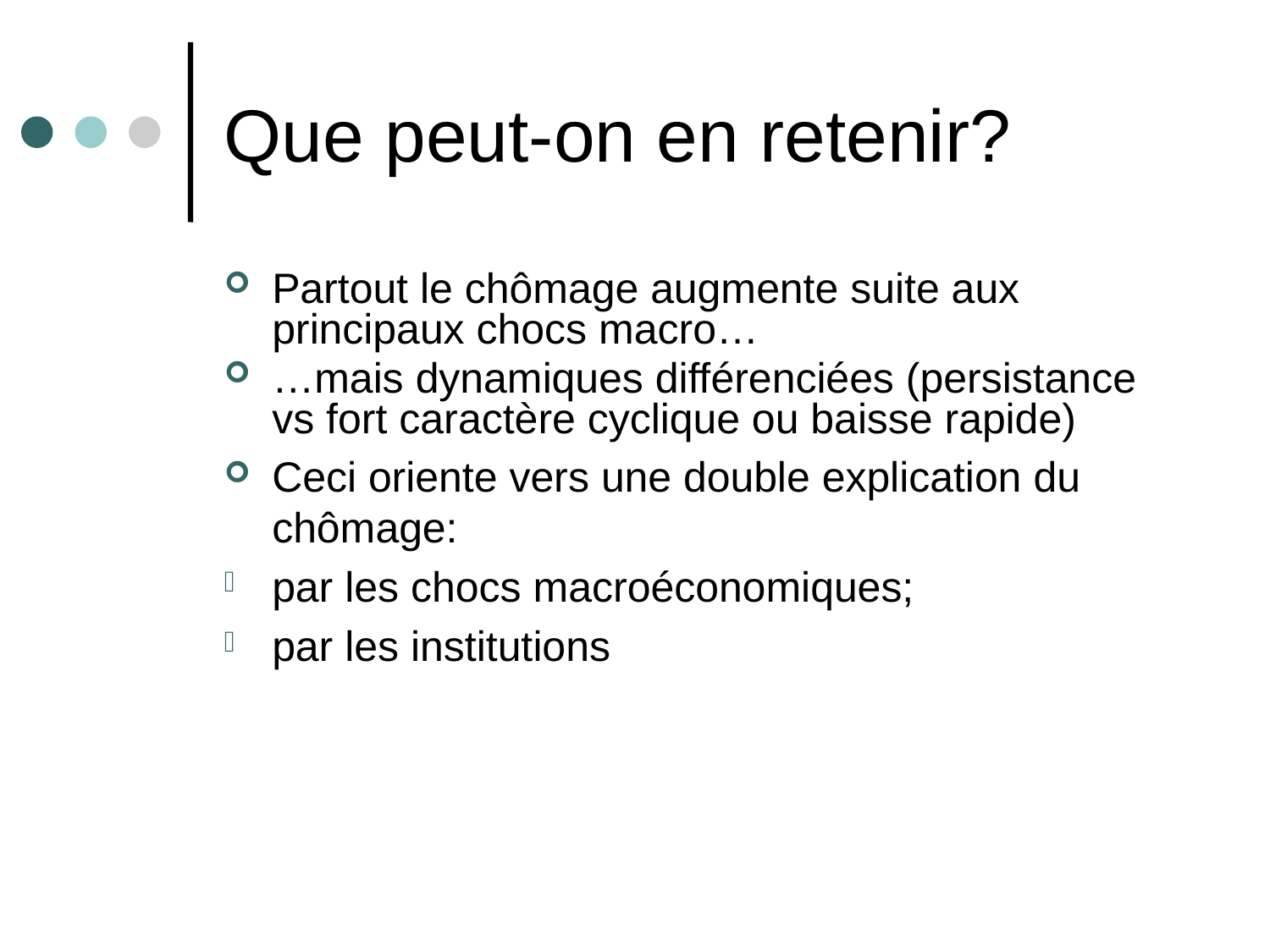

# Que peut-on en retenir?
Partout le chômage augmente suite aux principaux chocs macro…
…mais dynamiques différenciées (persistance vs fort caractère cyclique ou baisse rapide)
Ceci oriente vers une double explication du chômage:
par les chocs macroéconomiques;
par les institutions